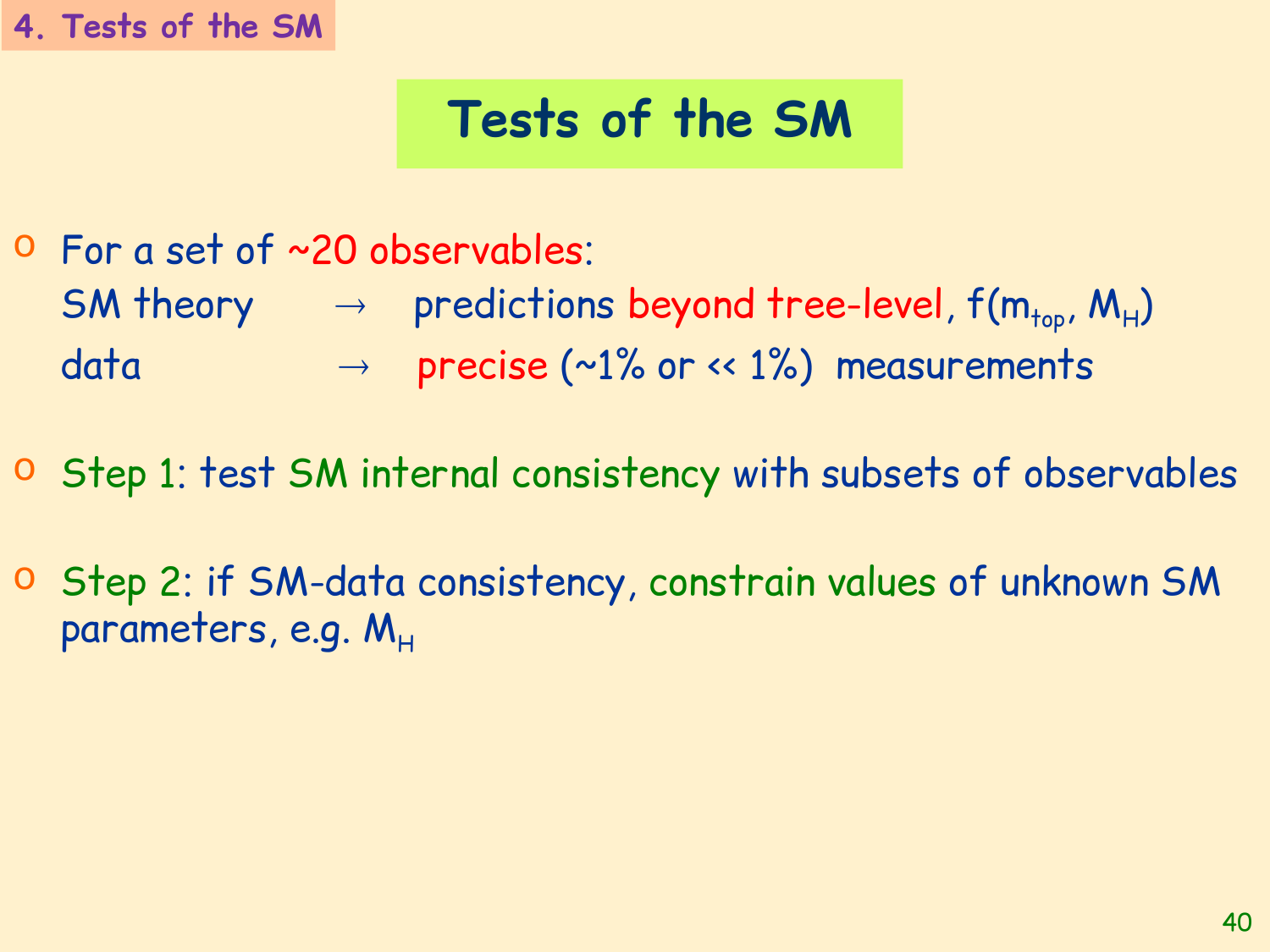

Tests of the SM
# Tests of the SM
For a set of ~20 observables:
	SM theory       →    predictions beyond tree-level, f(mtop, MH)
	data                 →    precise (~1% or << 1%)  measurements

Step 1: test SM internal consistency with subsets of observables

Step 2: if SM-data consistency, constrain values of unknown SM parameters, e.g. MH

40